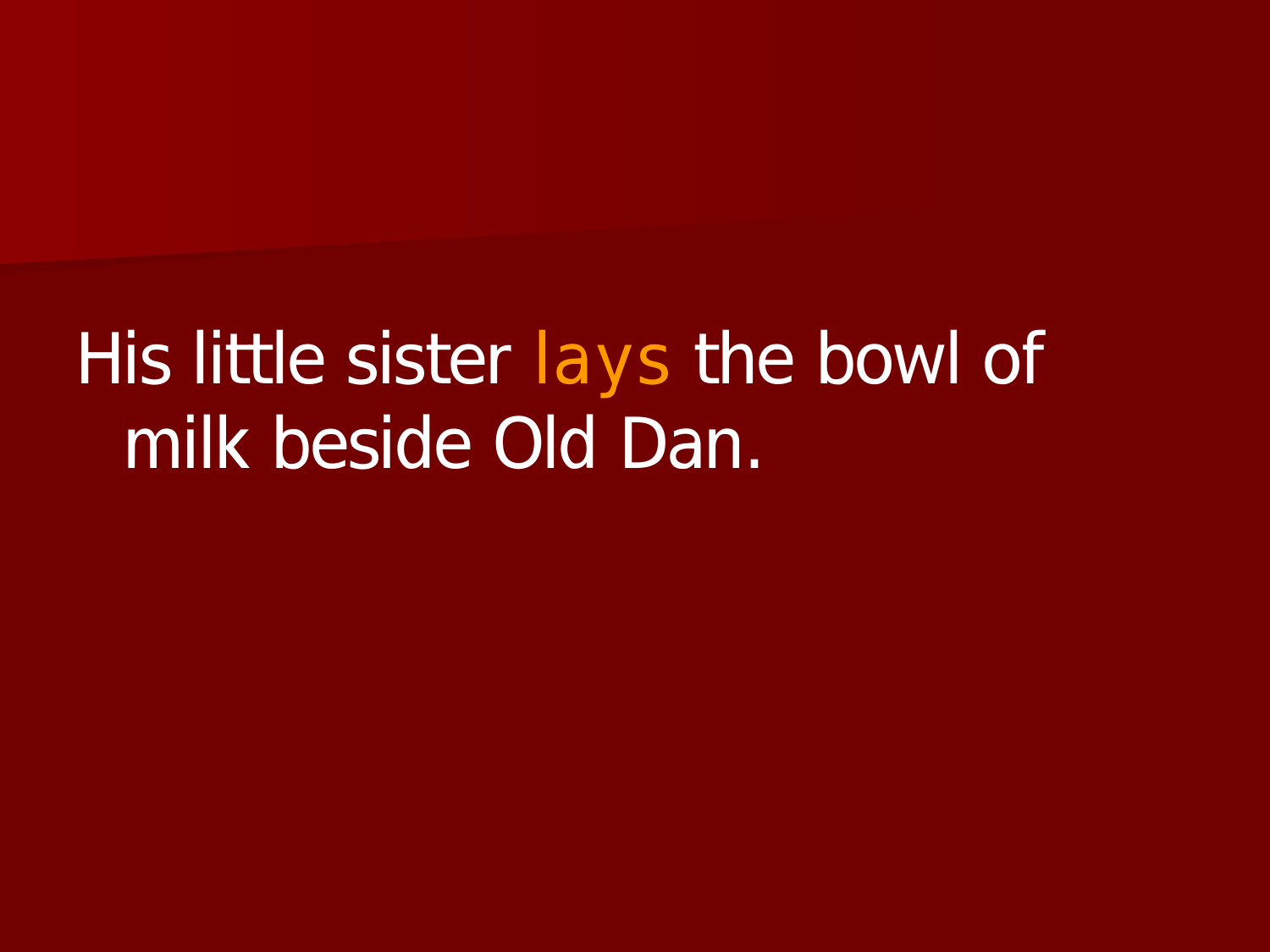

His little sister lays the bowl of milk beside Old Dan.